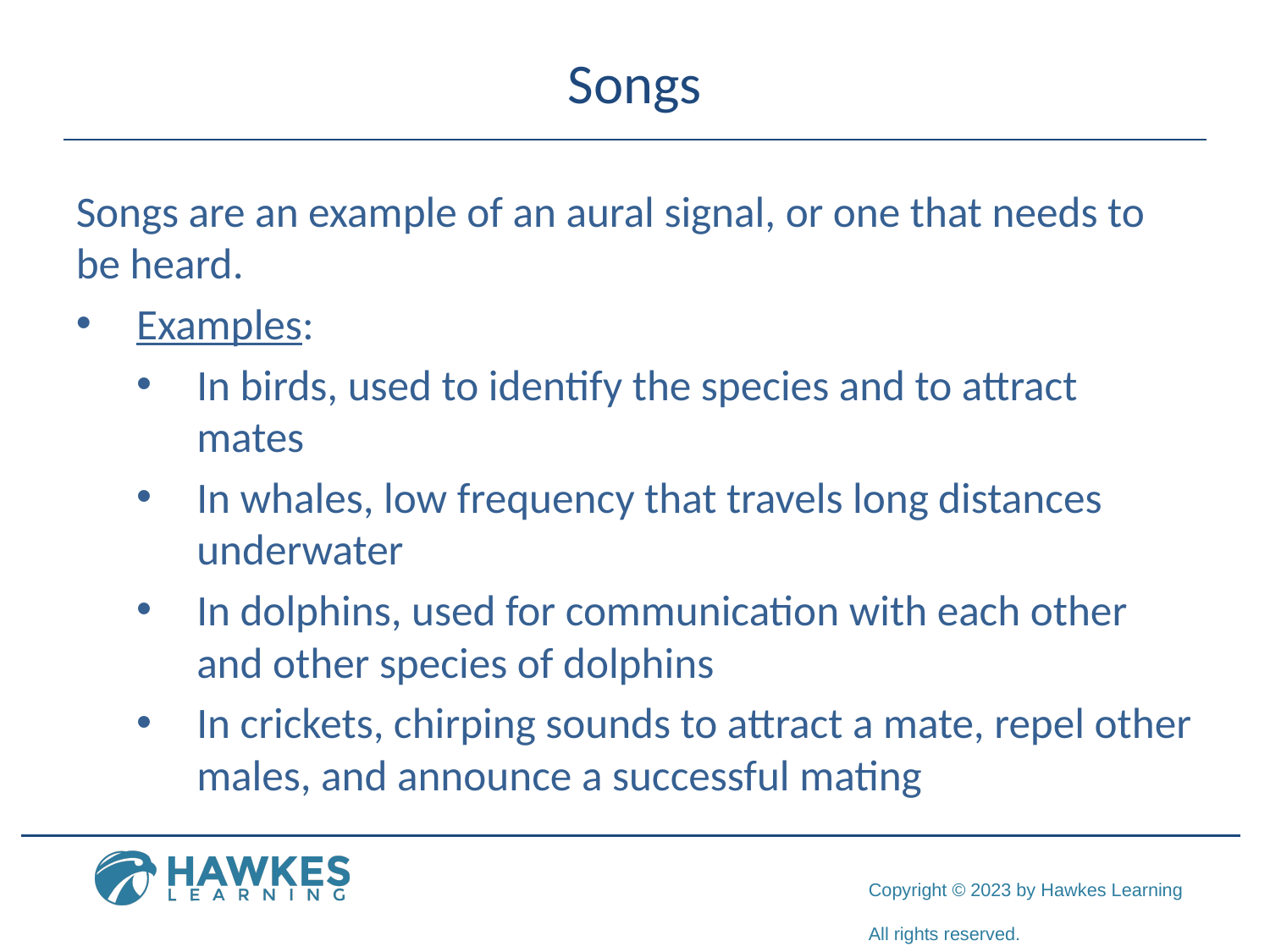

# Songs
Songs are an example of an aural signal, or one that needs to be heard.
Examples:
In birds, used to identify the species and to attract mates
In whales, low frequency that travels long distances underwater
In dolphins, used for communication with each other and other species of dolphins
In crickets, chirping sounds to attract a mate, repel other males, and announce a successful mating